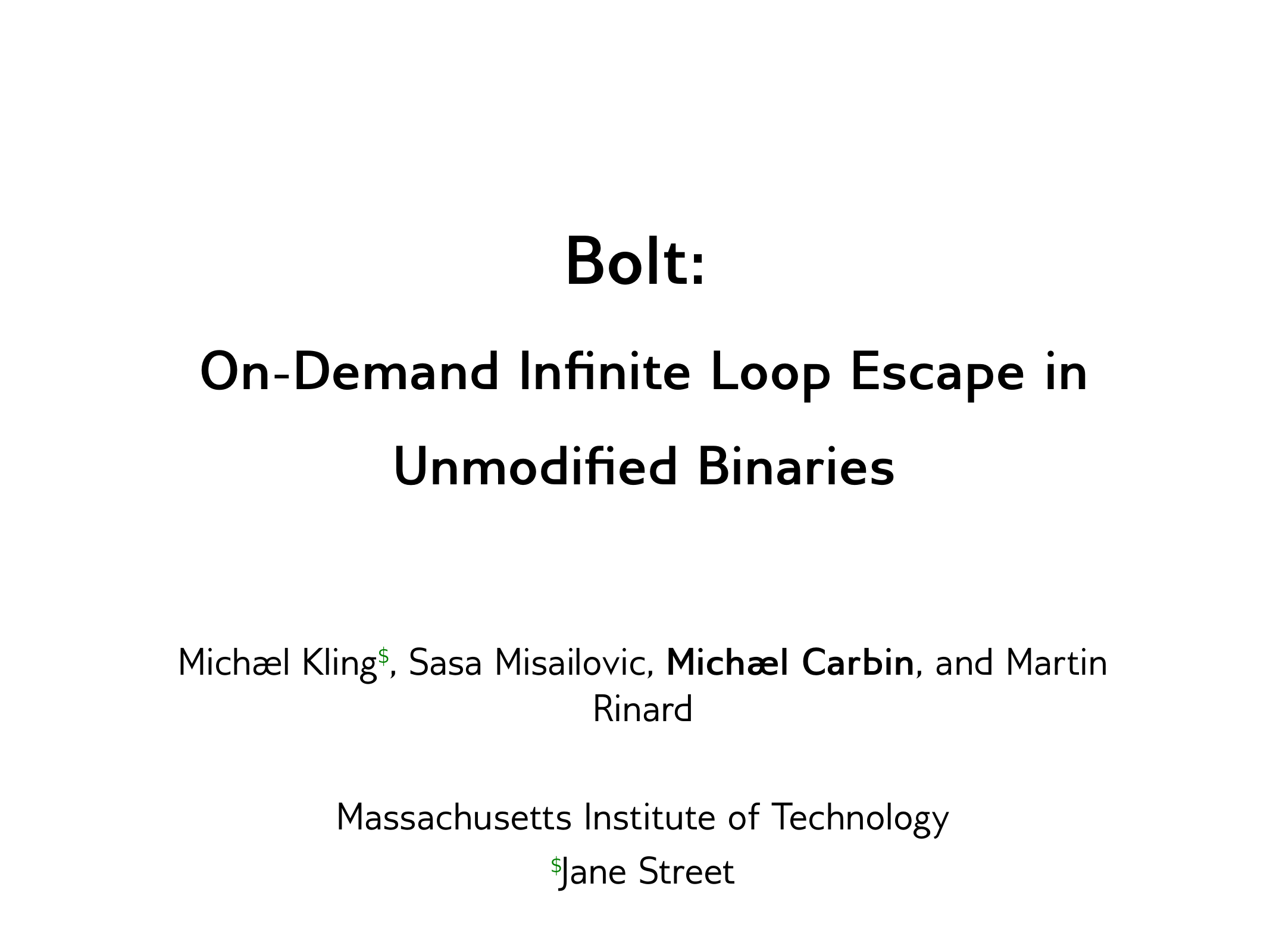

# Bolt: On-Demand Infinite Loop Escape in Unmodified Binaries
Michael Kling$, Sasa Misailovic, Michael Carbin, and Martin Rinard

Massachusetts Institute of Technology
$Jane Street